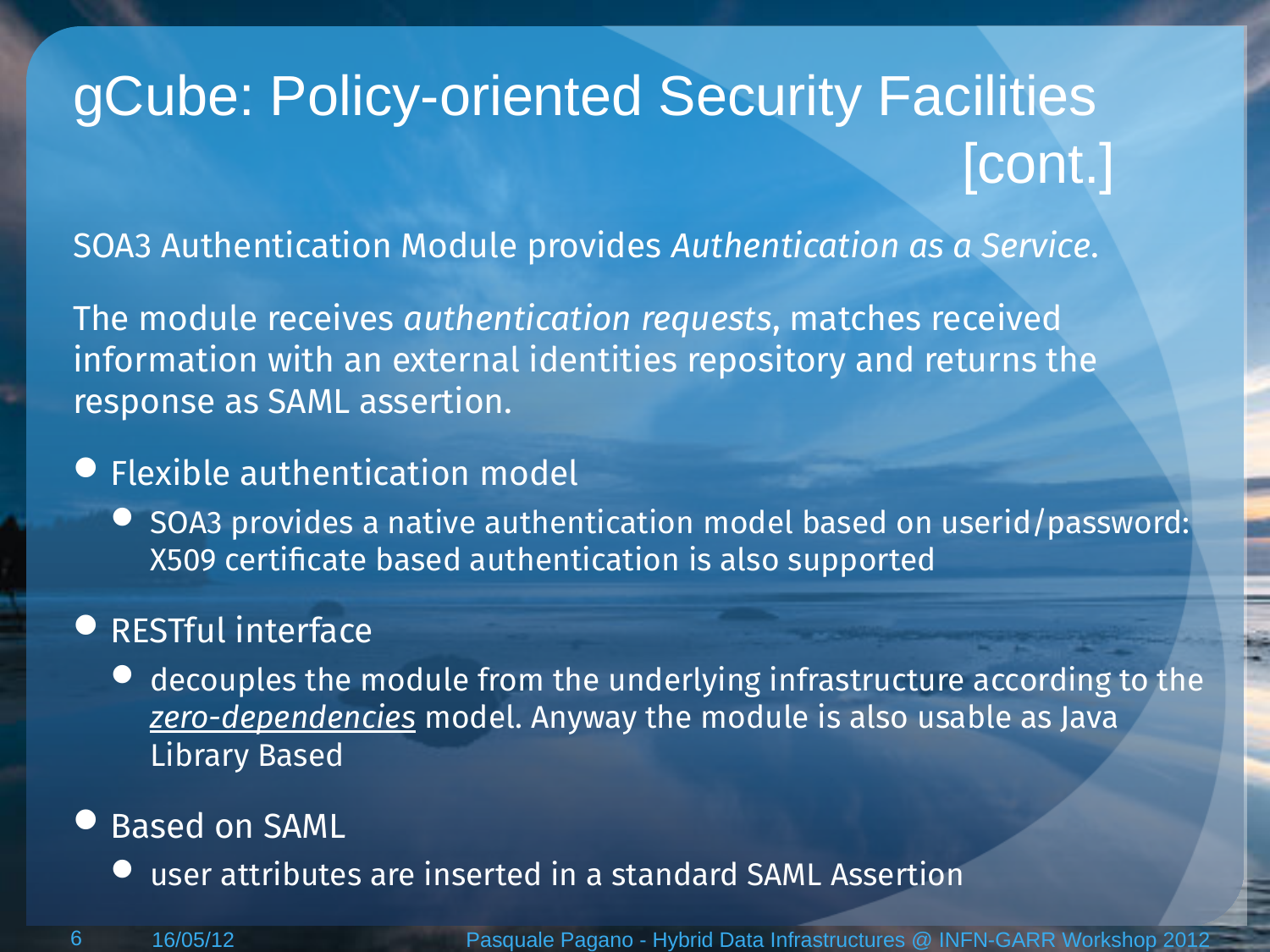

# gCube: Policy-oriented Security Facilities 							[cont.]
SOA3 Authentication Module provides Authentication as a Service.
The module receives authentication requests, matches received information with an external identities repository and returns the response as SAML assertion.
Flexible authentication model
SOA3 provides a native authentication model based on userid/password: X509 certificate based authentication is also supported
RESTful interface
decouples the module from the underlying infrastructure according to the zero-dependencies model. Anyway the module is also usable as Java Library Based
Based on SAML
user attributes are inserted in a standard SAML Assertion
6
16/05/12
Pasquale Pagano - Hybrid Data Infrastructures @ INFN-GARR Workshop 2012